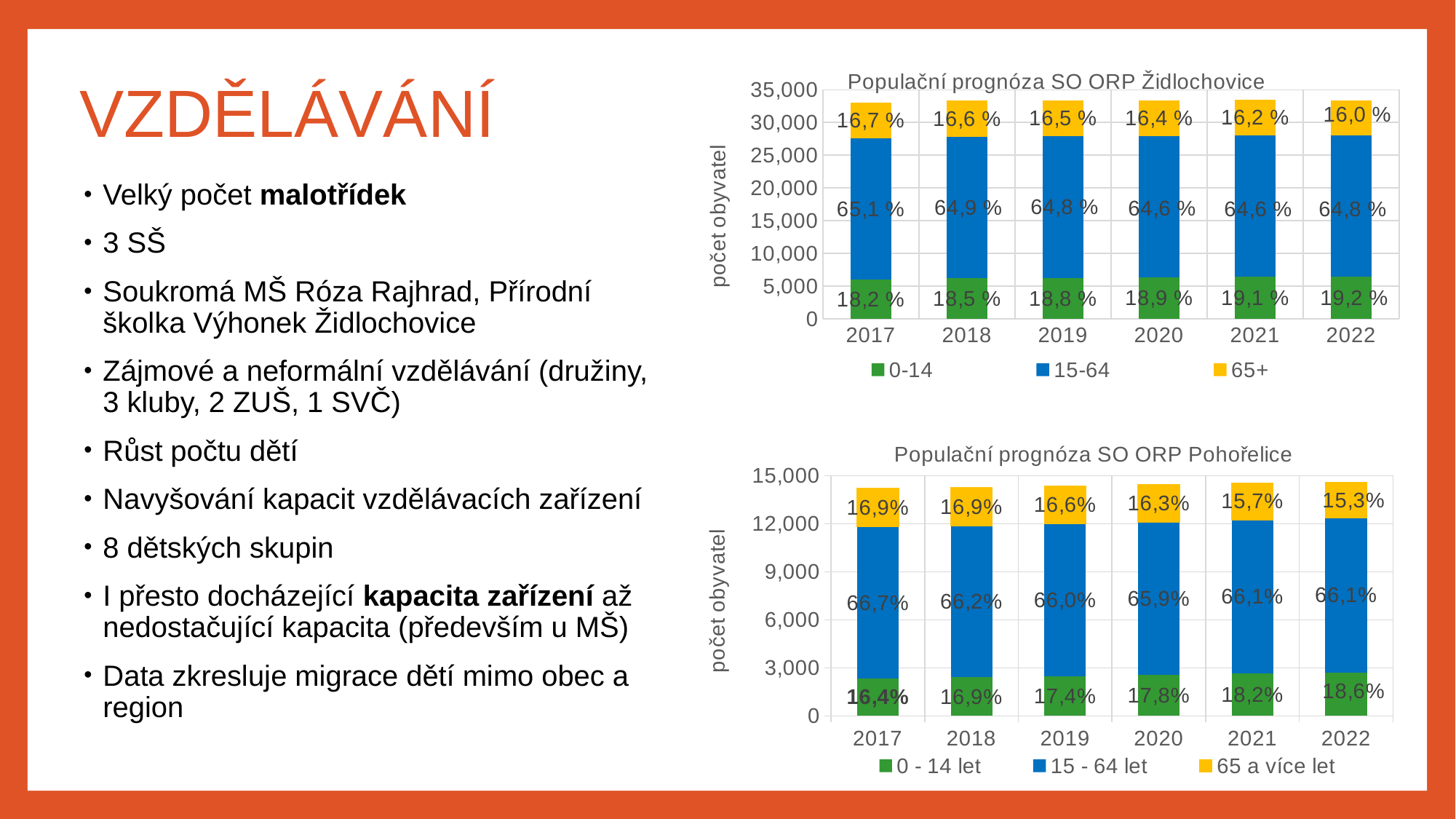

# VZDĚLÁVÁNÍ

### Chart: Populační prognóza SO ORP Židlochovice

| Category | 0-14 | 15-64 | 65+ |
|---|---|---|---|
| 2017 | 6020.0 | 21521.0 | 5502.5 |
| 2018 | 6165.172265095753 | 21635.25196616426 | 5514.780883440749 |
| 2019 | 6265.287037497967 | 21615.282065554777 | 5493.323206378006 |
| 2020 | 6330.64850197117 | 21594.32207748118 | 5488.194217966348 |
| 2021 | 6393.785281823433 | 21602.527907173124 | 5428.953206442991 |
| 2022 | 6416.267584554295 | 21622.405615178195 | 5348.319514012576 |
Velký počet malotřídek
3 SŠ
Soukromá MŠ Róza Rajhrad, Přírodní školka Výhonek Židlochovice
Zájmové a neformální vzdělávání (družiny, 3 kluby, 2 ZUŠ, 1 SVČ)
Růst počtu dětí
Navyšování kapacit vzdělávacích zařízení
8 dětských skupin
I přesto docházející kapacita zařízení až nedostačující kapacita (především u MŠ)
Data zkresluje migrace dětí mimo obec a region

### Chart: Populační prognóza SO ORP Pohořelice

| Category | 0 - 14 let | 15 - 64 let | 65 a více let |
|---|---|---|---|
| 2017 | 2331.0 | 9470.0 | 2399.5 |
| 2018 | 2415.14075226596 | 9440.074033724051 | 2406.454376380288 |
| 2019 | 2492.6542905394326 | 9483.968022856343 | 2383.0936363063684 |
| 2020 | 2573.4393164342723 | 9529.15123645574 | 2349.646477889592 |
| 2021 | 2646.0370149093997 | 9598.64134862744 | 2286.3084567587935 |
| 2022 | 2718.1708070309674 | 9640.77010713456 | 2232.2375285001553 |